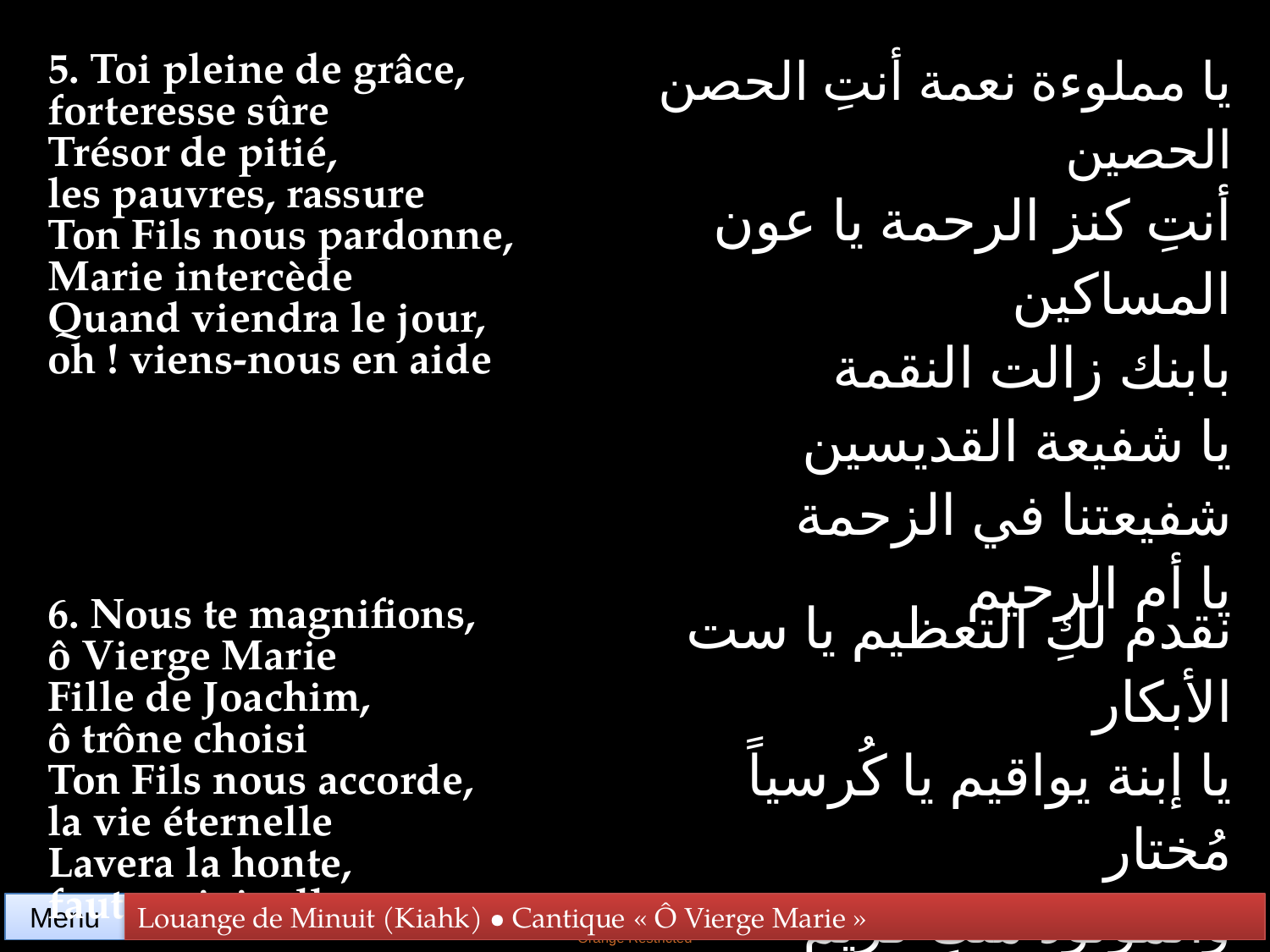

| 5. Toi pleine de grâce, forteresse sûre Trésor de pitié, les pauvres, rassure Ton Fils nous pardonne, Marie intercède Quand viendra le jour, oh ! viens-nous en aide | يا مملوءة نعمة أنتِ الحصن الحصين أنتِ كنز الرحمة يا عون المساكين بابنك زالت النقمة يا شفيعة القديسين شفيعتنا في الزحمة يا أم الرحيم |
| --- | --- |
| 6. Nous te magnifions, ô Vierge Marie Fille de Joachim, ô trône choisi Ton Fils nous accorde, la vie éternelle Lavera la honte, faute originelle | نقدم لكِ التعظيم يا ست الأبكار يا إبنة يواقيم يا كُرسياً مُختار والمولود منكِ كريم أزال عنا العار الإله العظيم خالق الأدهار |
Menu
Louange de Minuit (Kiahk) • Cantique « Ô Vierge Marie »